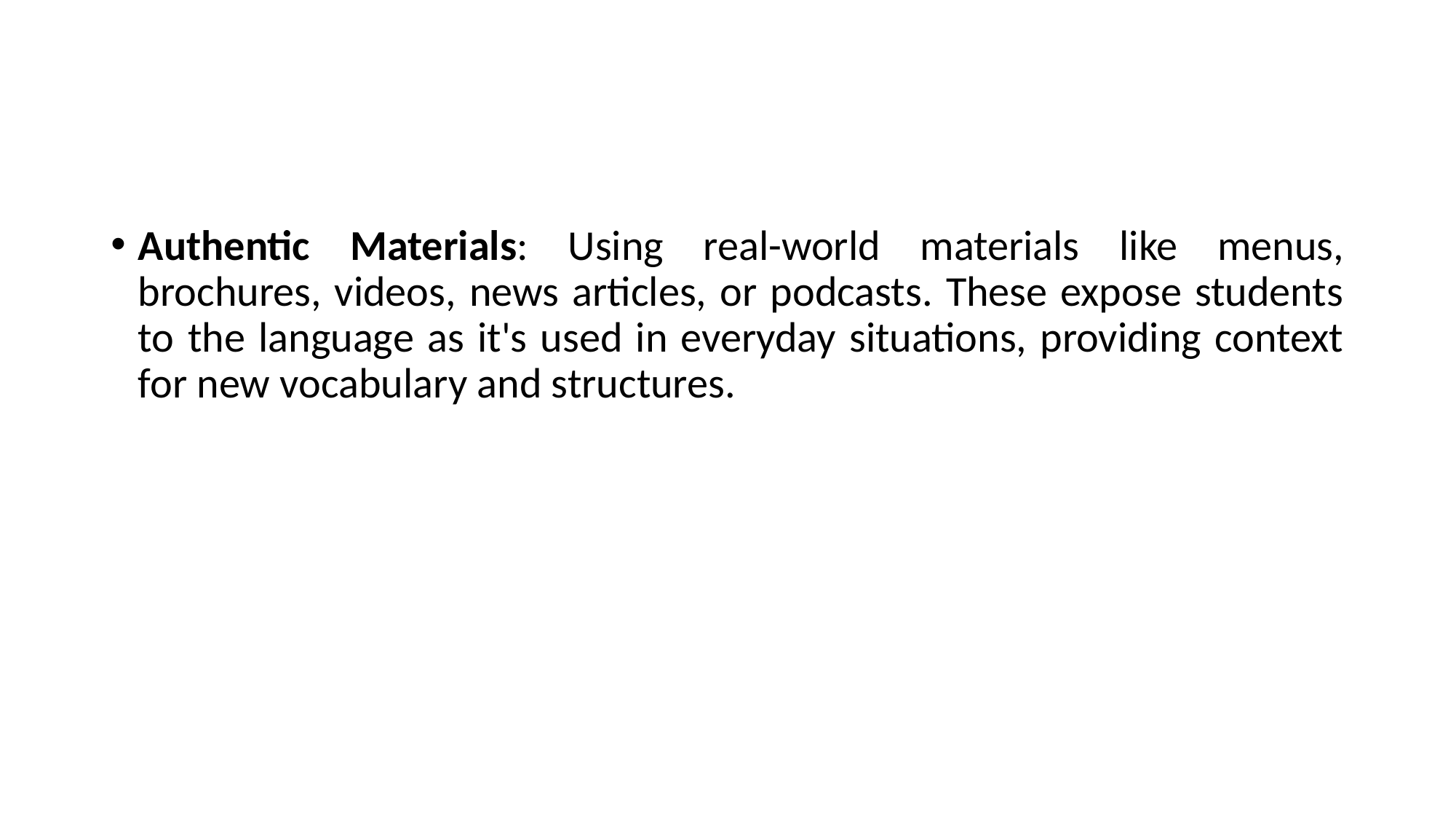

#
Authentic Materials: Using real-world materials like menus, brochures, videos, news articles, or podcasts. These expose students to the language as it's used in everyday situations, providing context for new vocabulary and structures.